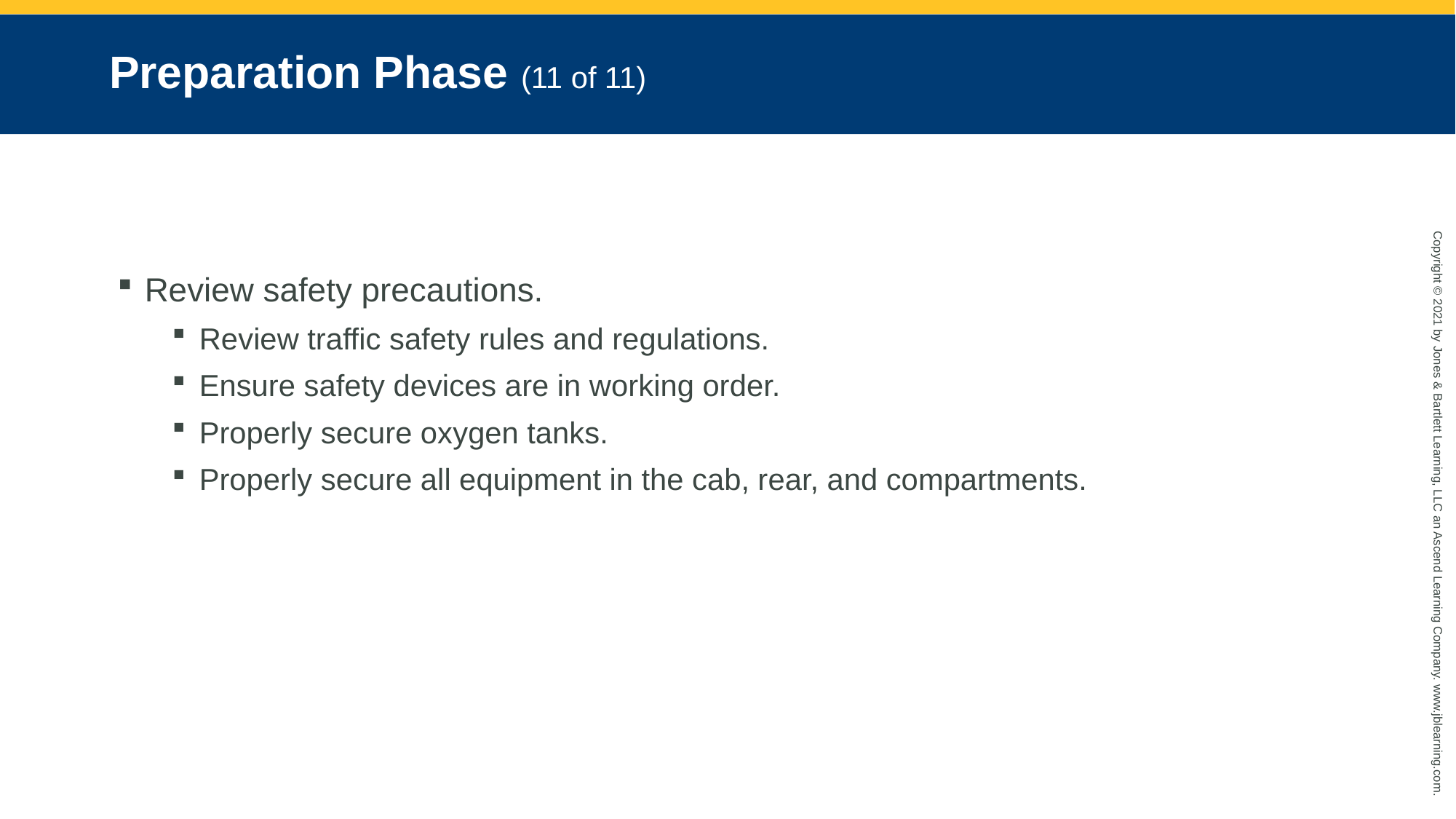

# Preparation Phase (11 of 11)
Review safety precautions.
Review traffic safety rules and regulations.
Ensure safety devices are in working order.
Properly secure oxygen tanks.
Properly secure all equipment in the cab, rear, and compartments.